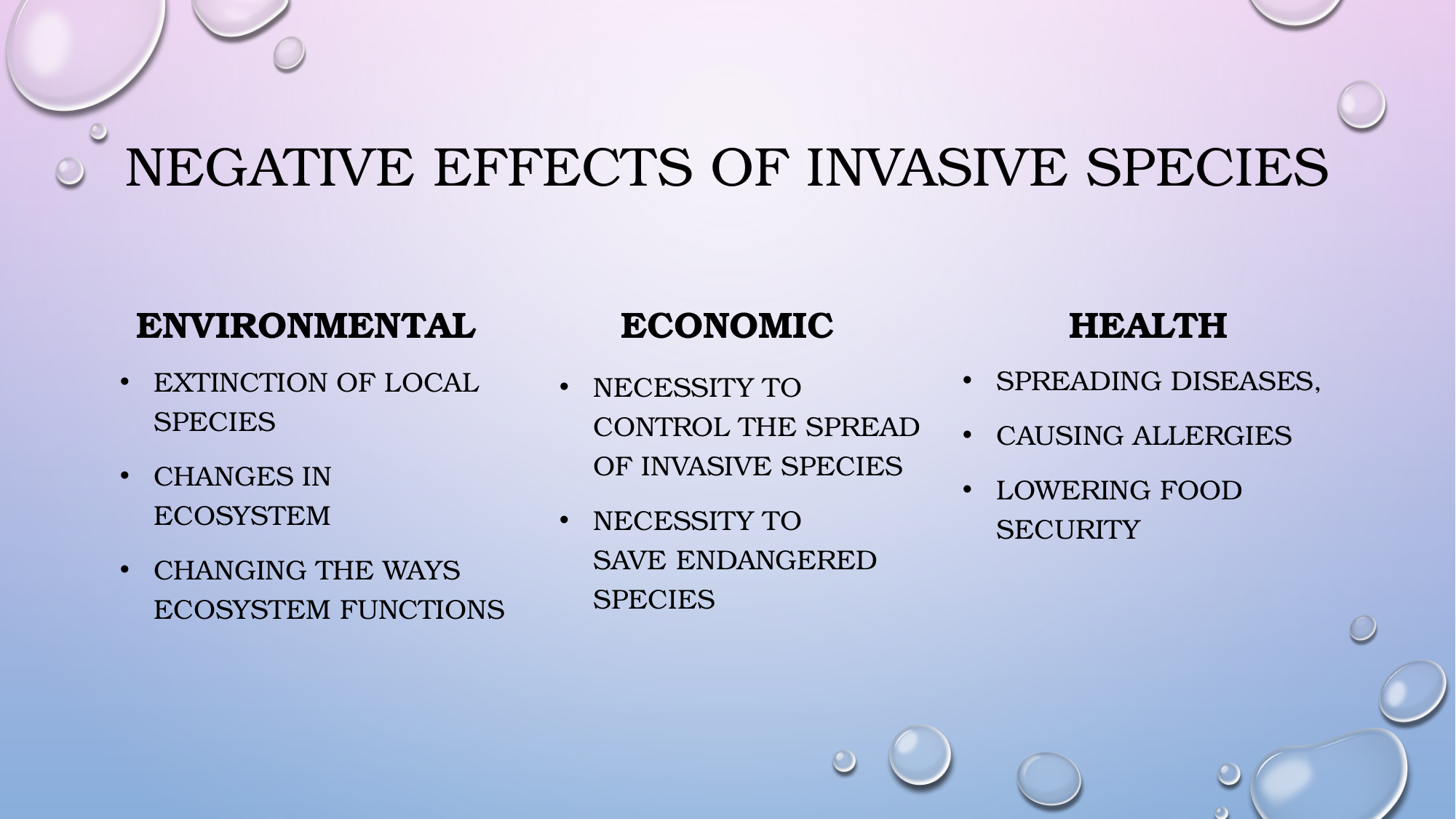

# Negative effects of invasive species
environmental
economic
health
spreading diseases,
Causing allergies
Lowering Food security
extinction of local species
Changes in ecosystem
Changing the ways ecosystem functions

Necessity to Control the spread of invasive species
Necessity to save endangered species